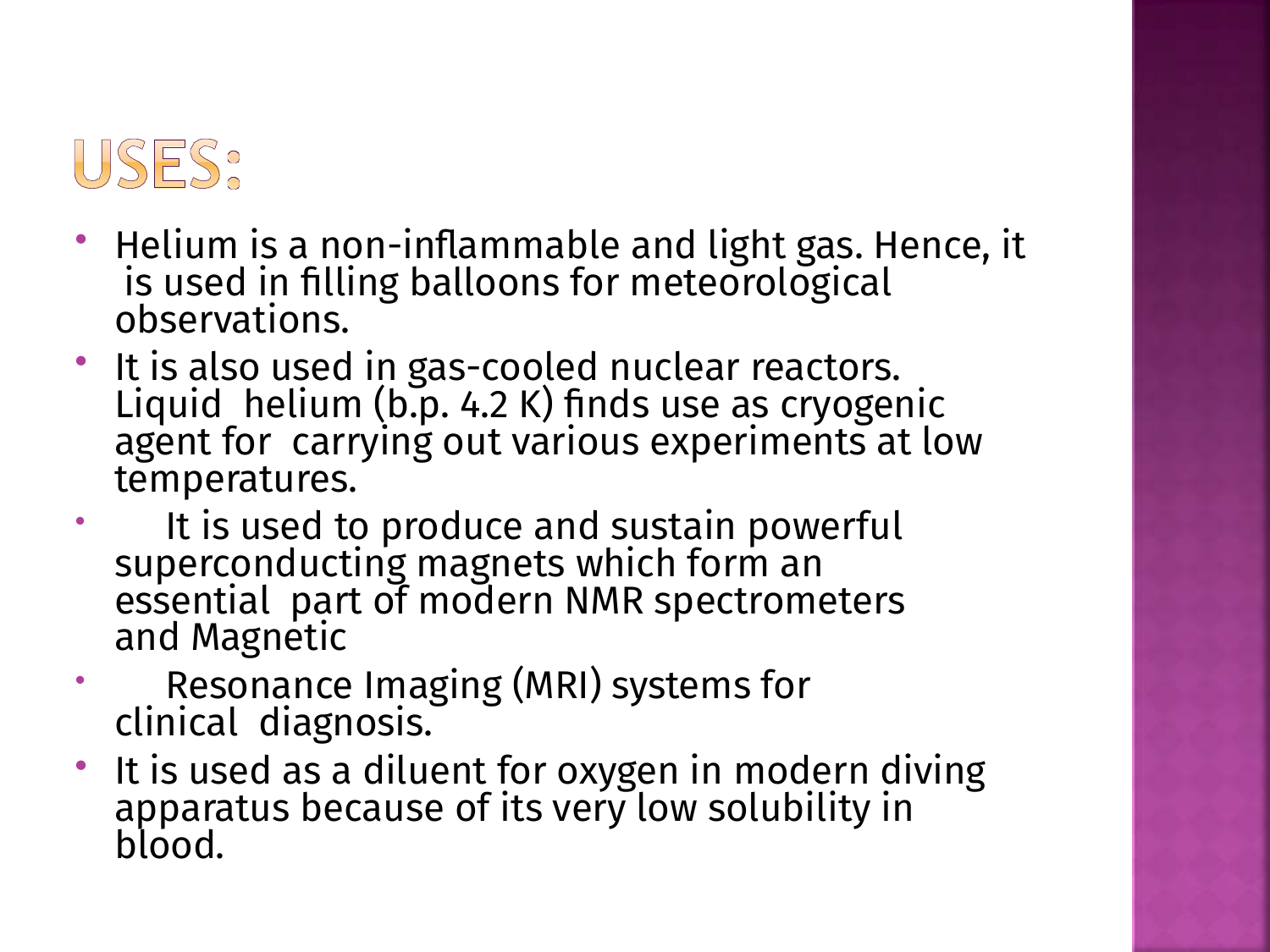

Helium is a non-inflammable and light gas. Hence, it  is used in filling balloons for meteorological  observations.
It is also used in gas-cooled nuclear reactors. Liquid  helium (b.p. 4.2 K) finds use as cryogenic agent for  carrying out various experiments at low  temperatures.
	It is used to produce and sustain powerful  superconducting magnets which form an essential  part of modern NMR spectrometers and Magnetic
	Resonance Imaging (MRI) systems for clinical  diagnosis.
It is used as a diluent for oxygen in modern diving  apparatus because of its very low solubility in blood.